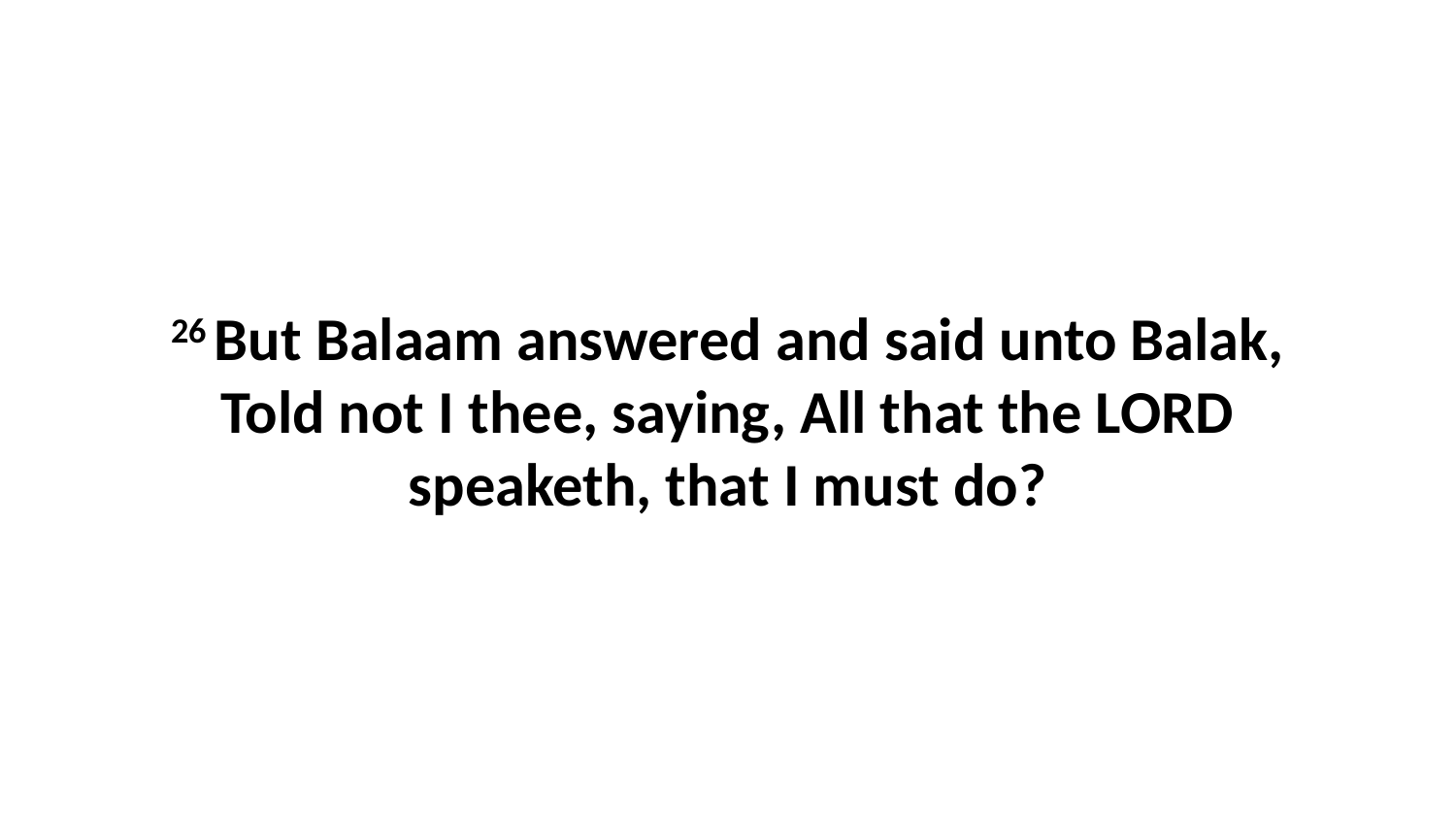

26 But Balaam answered and said unto Balak, Told not I thee, saying, All that the LORD speaketh, that I must do?